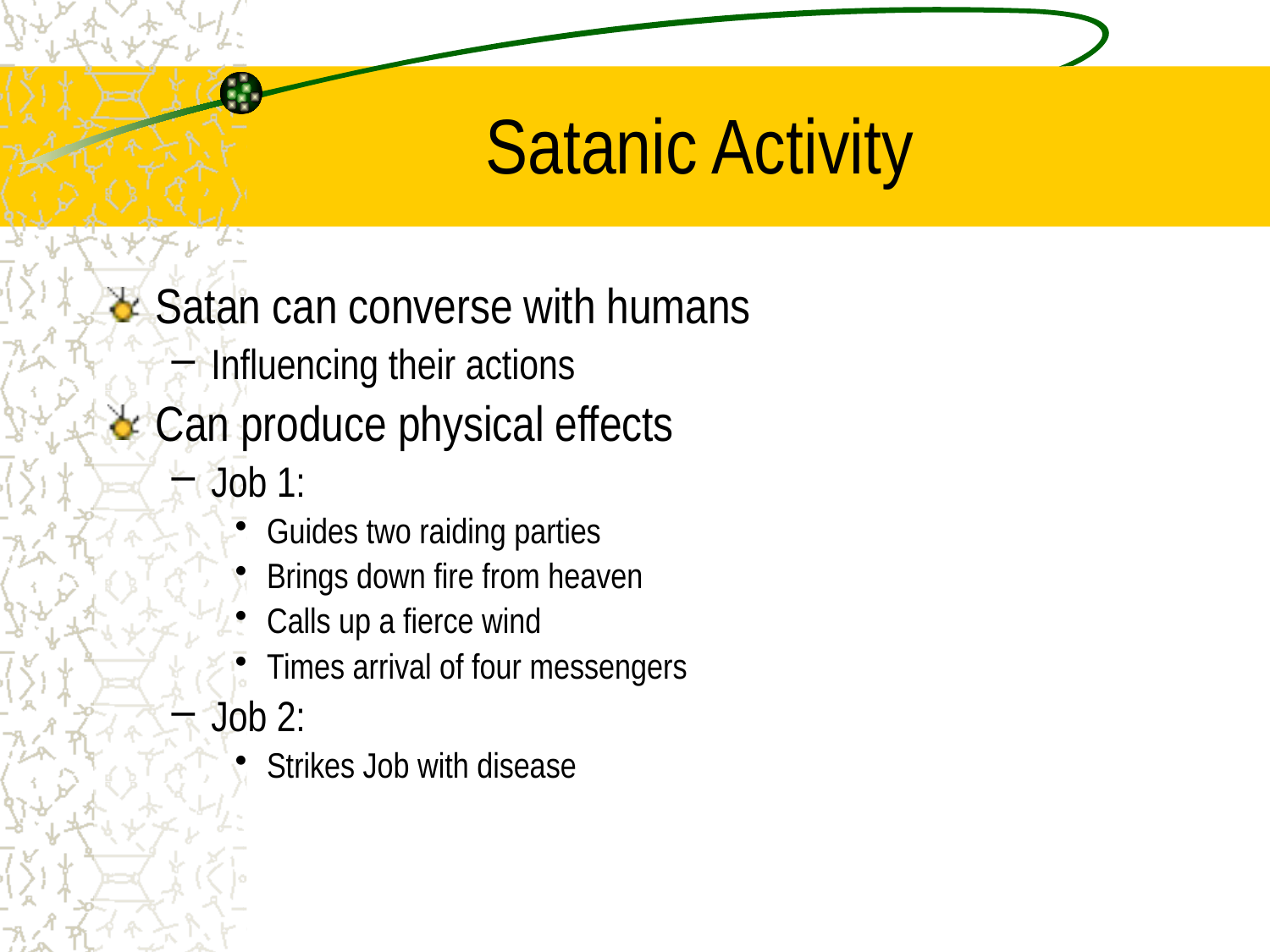

# Satanic Activity
Satan can converse with humans
Influencing their actions
Can produce physical effects
Job 1:
Guides two raiding parties
Brings down fire from heaven
Calls up a fierce wind
Times arrival of four messengers
Job 2:
Strikes Job with disease